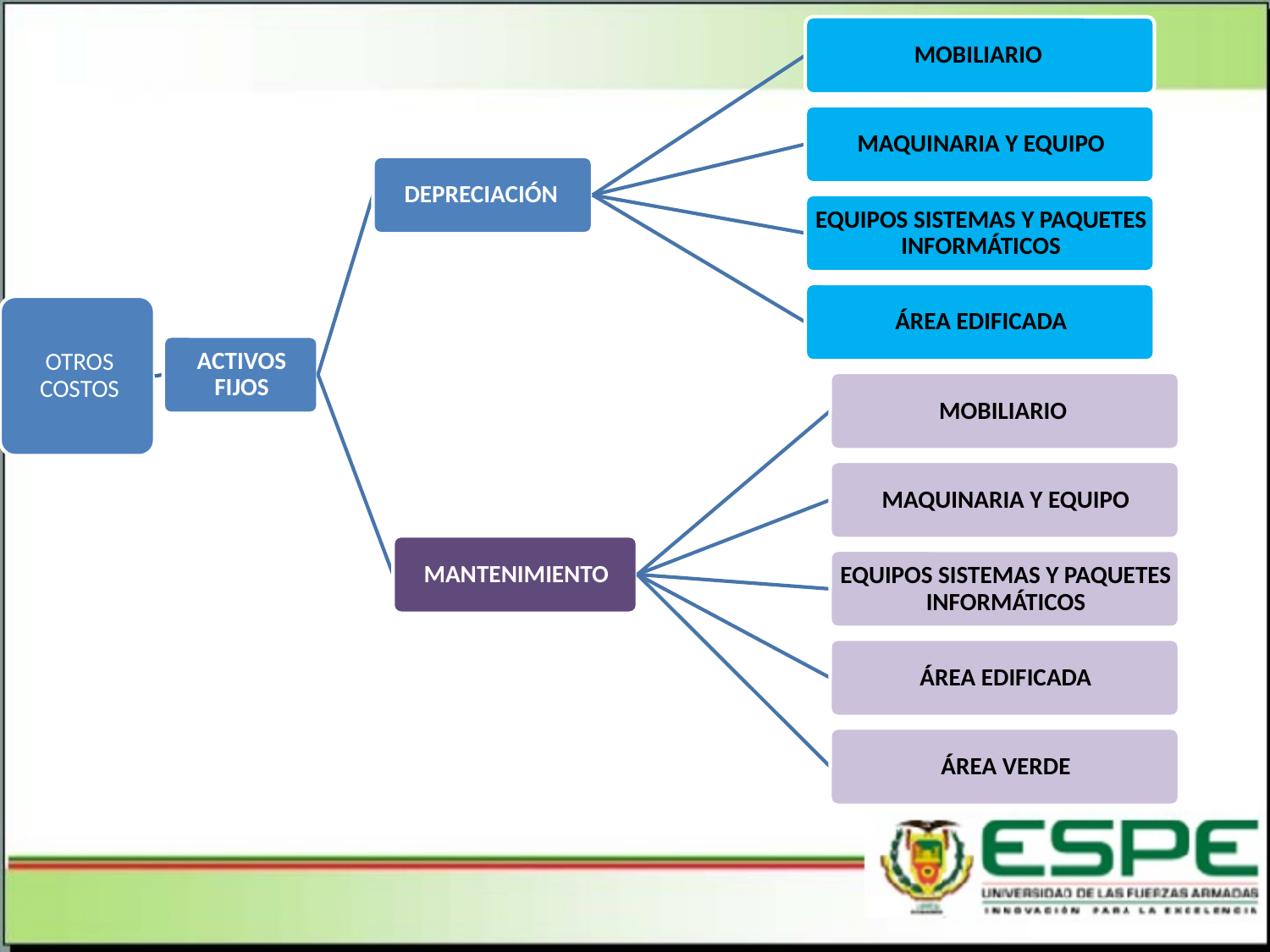

OTROS COSTOS

ACTIVOS FIJOS

DEPRECIACIÓN

MOBILIARIO

MAQUINARIA Y EQUIPO

EQUIPOS SISTEMAS Y PAQUETES INFORMÁTICOS

ÁREA EDIFICADA

MANTENIMIENTO

MOBILIARIO

MAQUINARIA Y EQUIPO

EQUIPOS SISTEMAS Y PAQUETES INFORMÁTICOS

ÁREA EDIFICADA

ÁREA VERDE